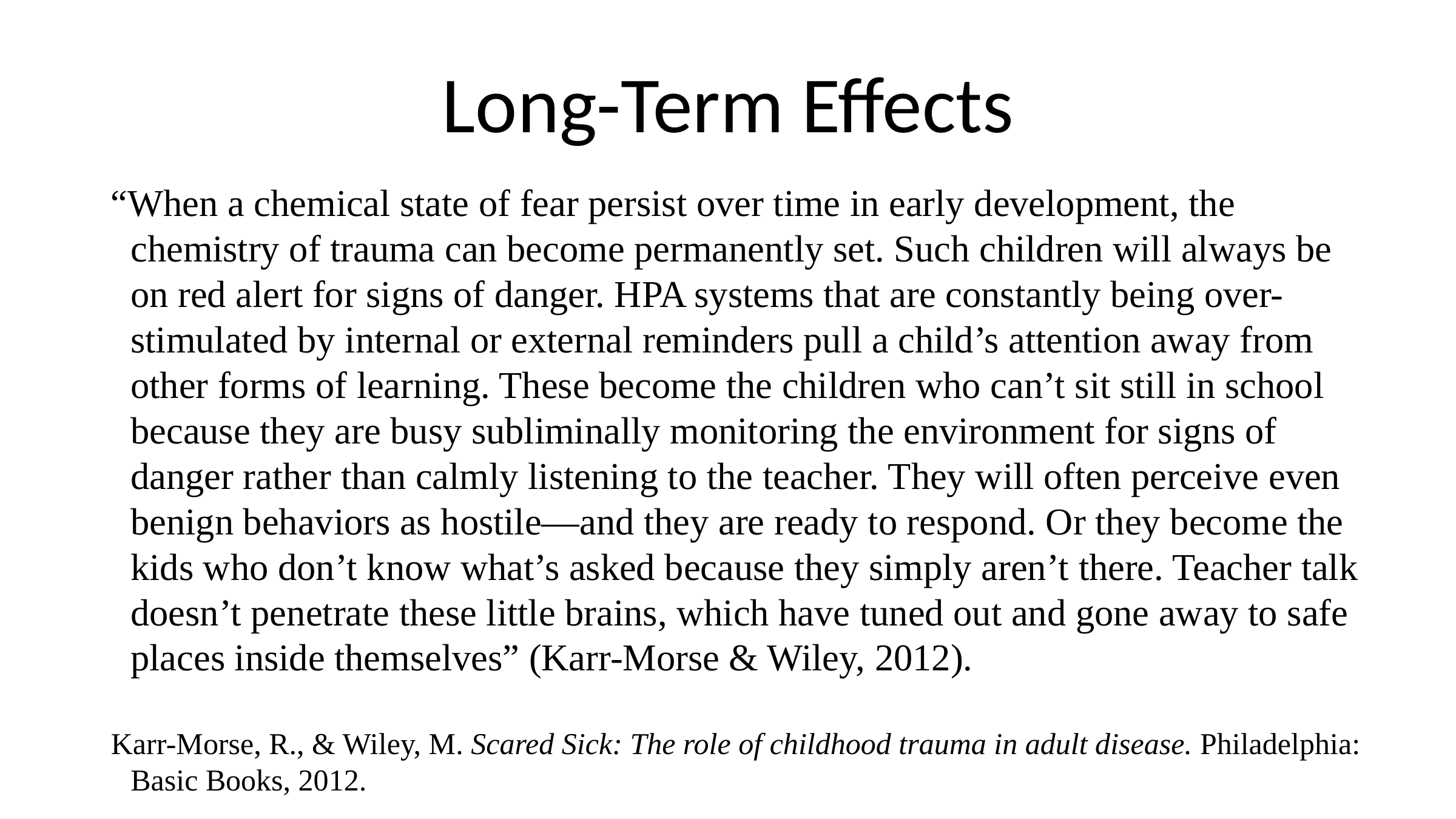

# Long-Term Effects
“When a chemical state of fear persist over time in early development, the chemistry of trauma can become permanently set. Such children will always be on red alert for signs of danger. HPA systems that are constantly being over-stimulated by internal or external reminders pull a child’s attention away from other forms of learning. These become the children who can’t sit still in school because they are busy subliminally monitoring the environment for signs of danger rather than calmly listening to the teacher. They will often perceive even benign behaviors as hostile—and they are ready to respond. Or they become the kids who don’t know what’s asked because they simply aren’t there. Teacher talk doesn’t penetrate these little brains, which have tuned out and gone away to safe places inside themselves” (Karr-Morse & Wiley, 2012).

Karr-Morse, R., & Wiley, M. Scared Sick: The role of childhood trauma in adult disease. Philadelphia: Basic Books, 2012.